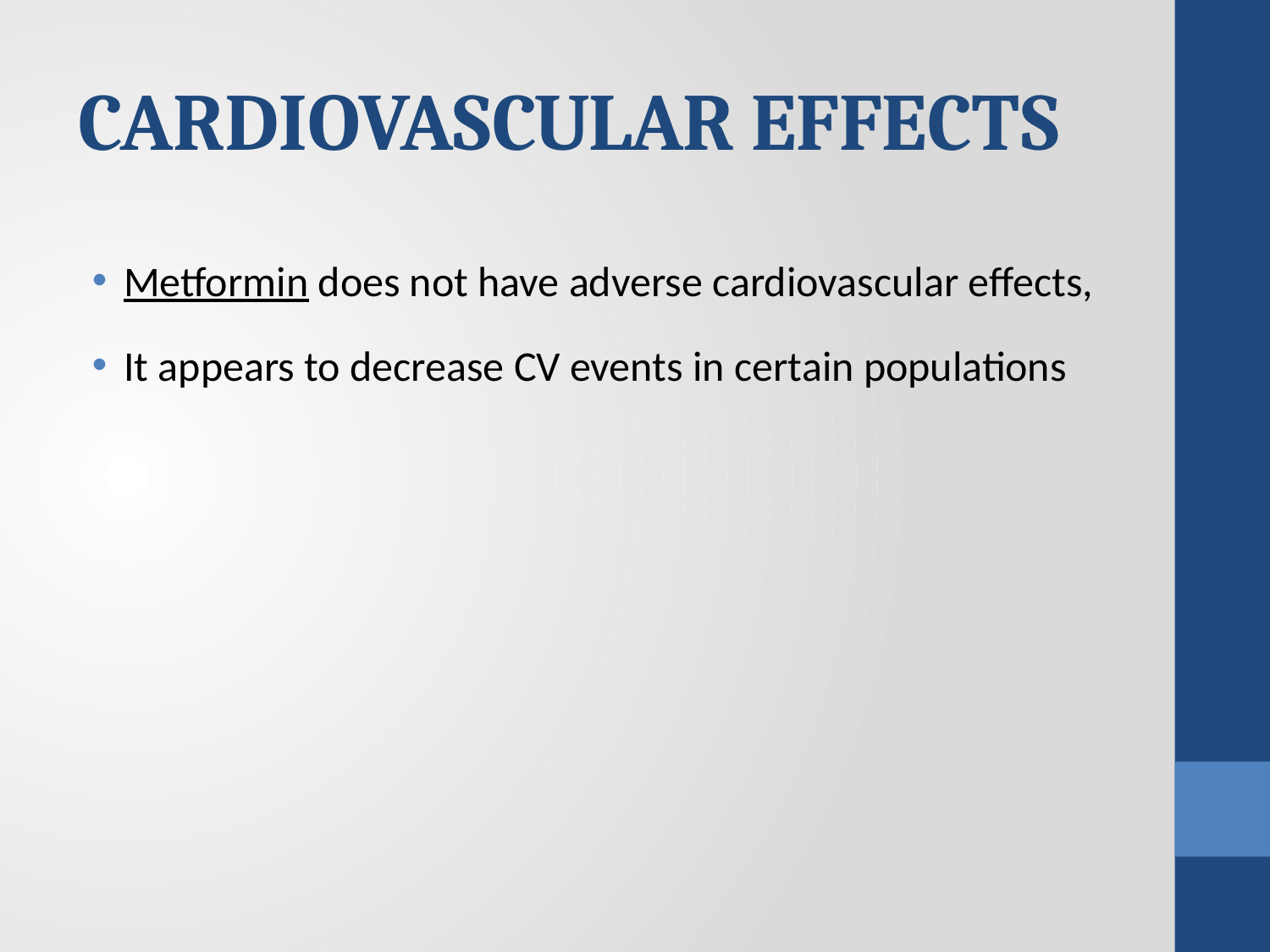

# CARDIOVASCULAR EFFECTS
Metformin does not have adverse cardiovascular effects,
It appears to decrease CV events in certain populations